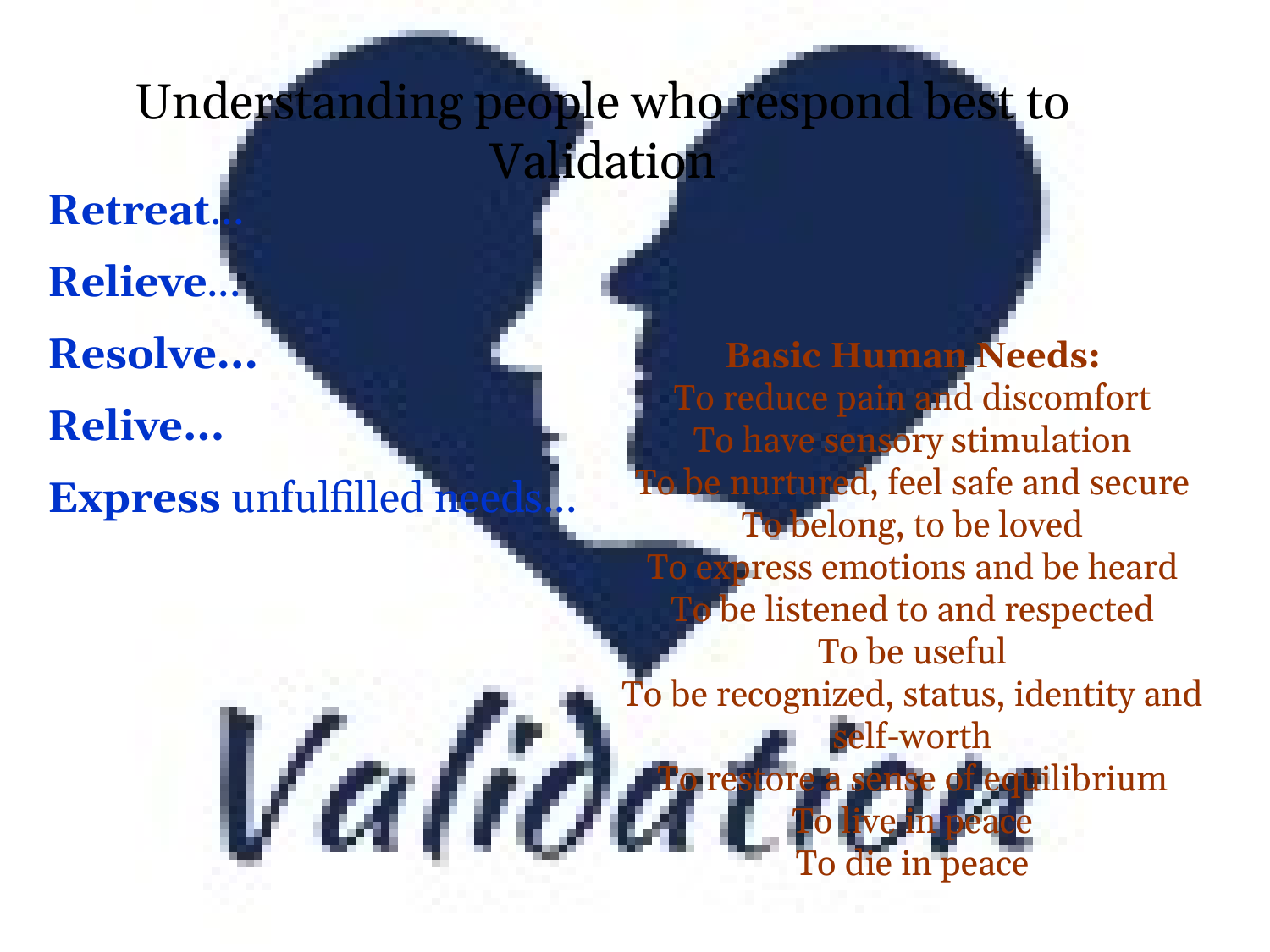

Understanding people who respond best to Validation
Retreat...
Relieve...
Resolve...
Relive...
Express unfulfilled needs...
Basic Human Needs:
To reduce pain and discomfort
To have sensory stimulation
To be nurtured, feel safe and secure
To belong, to be loved
To express emotions and be heard
To be listened to and respected
To be useful
To be recognized, status, identity and self-worth
To restore a sense of equilibrium
To live in peace
To die in peace